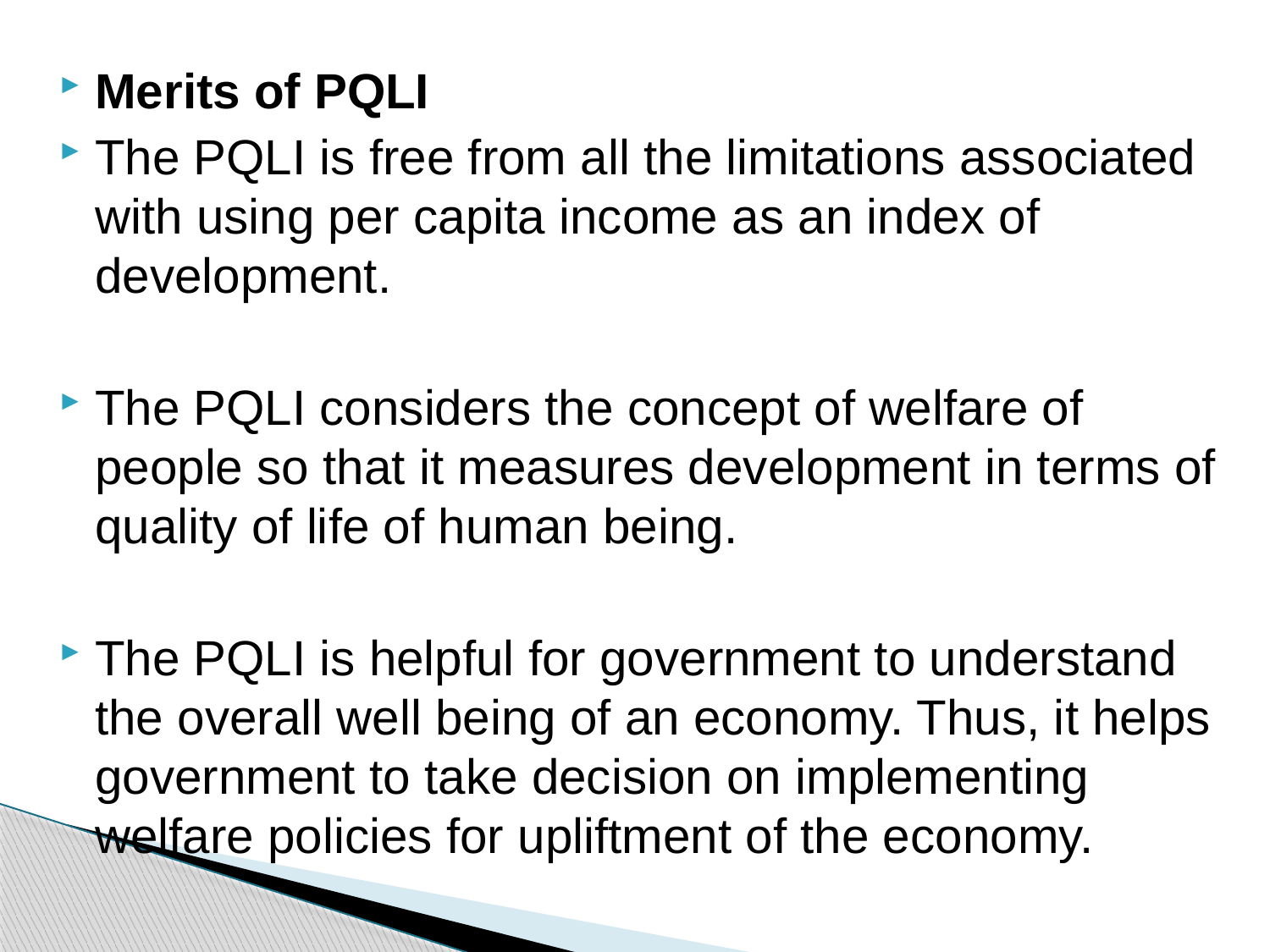

Merits of PQLI
The PQLI is free from all the limitations associated with using per capita income as an index of development.

The PQLI considers the concept of welfare of people so that it measures development in terms of quality of life of human being.

The PQLI is helpful for government to understand the overall well being of an economy. Thus, it helps government to take decision on implementing welfare policies for upliftment of the economy.